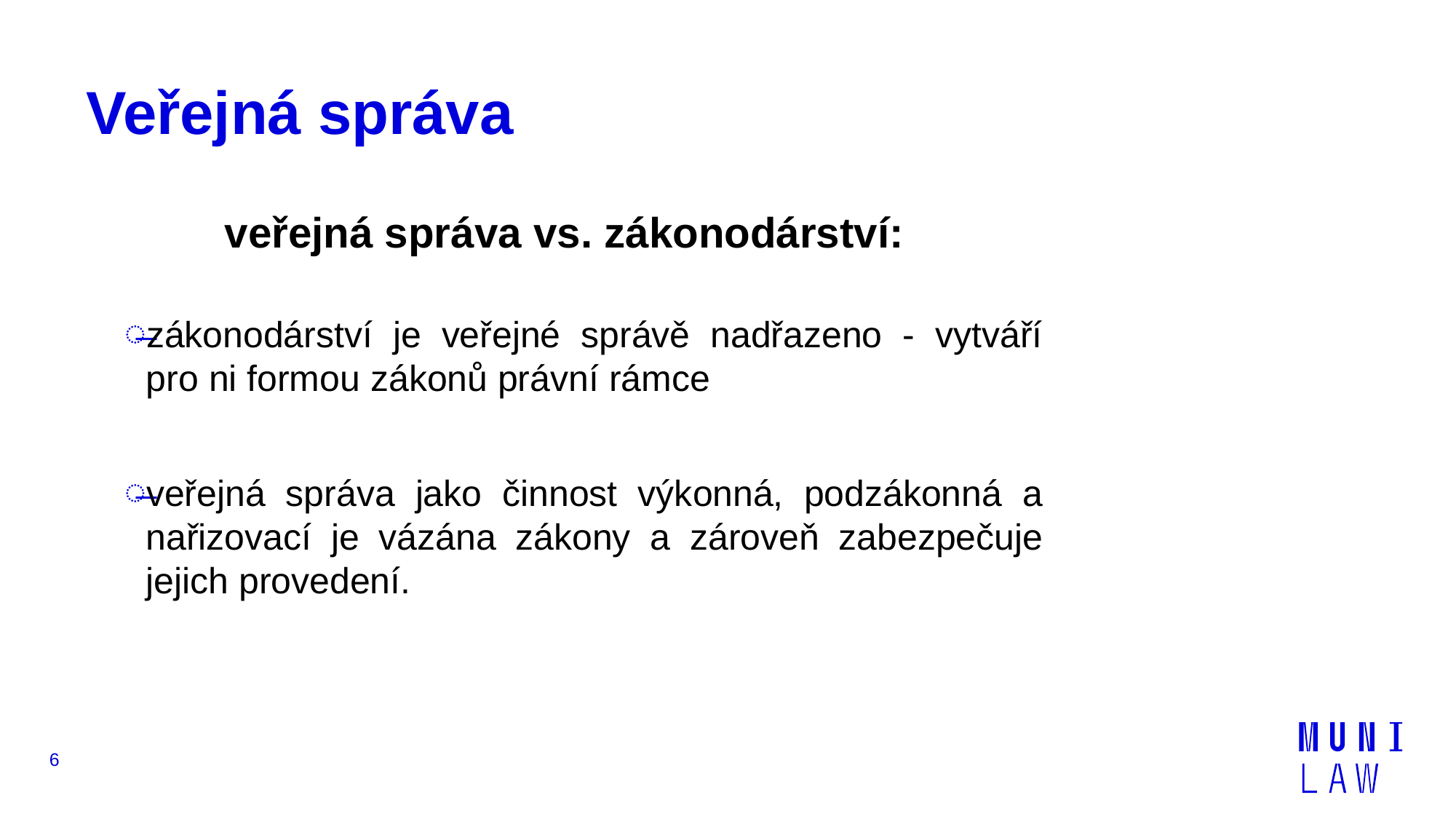

# Veřejná správa
veřejná správa vs. zákonodárství:

zákonodárství je veřejné správě nadřazeno - vytváří pro ni formou zákonů právní rámce

veřejná správa jako činnost výkonná, podzákonná a nařizovací je vázána zákony a zároveň zabezpečuje jejich provedení.

6